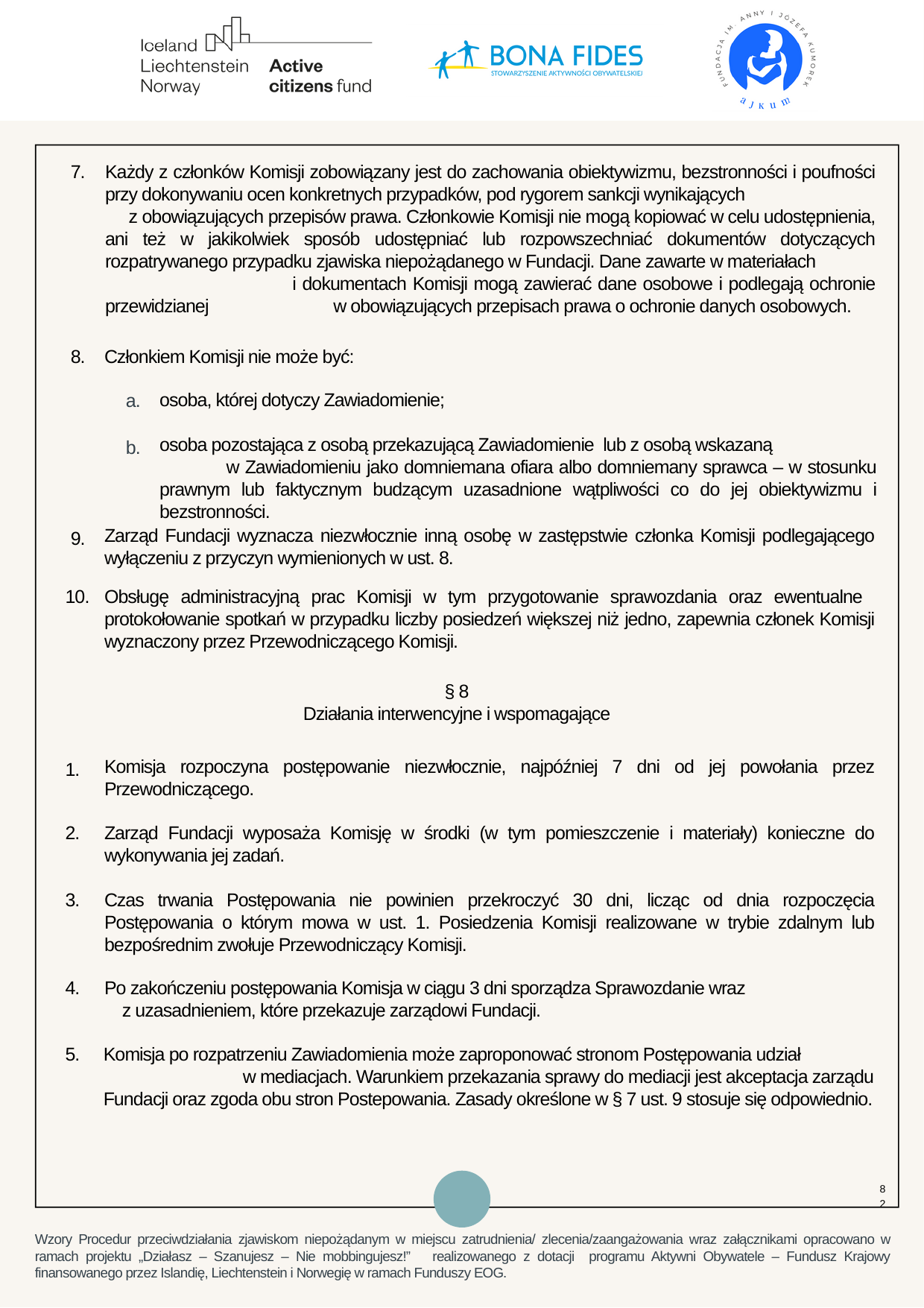

7.
Każdy z członków Komisji zobowiązany jest do zachowania obiektywizmu, bezstronności i poufności przy dokonywaniu ocen konkretnych przypadków, pod rygorem sankcji wynikających                                   z obowiązujących przepisów prawa. Członkowie Komisji nie mogą kopiować w celu udostępnienia, ani też w jakikolwiek sposób udostępniać lub rozpowszechniać dokumentów dotyczących rozpatrywanego przypadku zjawiska niepożądanego w Fundacji. Dane zawarte w materiałach                                           i dokumentach Komisji mogą zawierać dane osobowe i podlegają ochronie przewidzianej                            w obowiązujących przepisach prawa o ochronie danych osobowych.

8.
Członkiem Komisji nie może być:

osoba, której dotyczy Zawiadomienie;

osoba pozostająca z osobą przekazującą Zawiadomienie  lub z osobą wskazaną                                   w Zawiadomieniu jako domniemana ofiara albo domniemany sprawca – w stosunku prawnym lub faktycznym budzącym uzasadnione wątpliwości co do jej obiektywizmu i bezstronności.
a.
b.
Zarząd Fundacji wyznacza niezwłocznie inną osobę w zastępstwie członka Komisji podlegającego wyłączeniu z przyczyn wymienionych w ust. 8.

9.
10.
Obsługę administracyjną prac Komisji w tym przygotowanie sprawozdania oraz ewentualne  protokołowanie spotkań w przypadku liczby posiedzeń większej niż jedno, zapewnia członek Komisji wyznaczony przez Przewodniczącego Komisji.

§ 8
Działania interwencyjne i wspomagające
Komisja rozpoczyna postępowanie niezwłocznie, najpóźniej 7 dni od jej powołania przez Przewodniczącego.

1.
2.
Zarząd Fundacji wyposaża Komisję w środki (w tym pomieszczenie i materiały) konieczne do wykonywania jej zadań.

3.
Czas trwania Postępowania nie powinien przekroczyć 30 dni, licząc od dnia rozpoczęcia Postępowania o którym mowa w ust. 1. Posiedzenia Komisji realizowane w trybie zdalnym lub bezpośrednim zwołuje Przewodniczący Komisji.
4.
Po zakończeniu postępowania Komisja w ciągu 3 dni sporządza Sprawozdanie wraz                                  z uzasadnieniem, które przekazuje zarządowi Fundacji.
5.
Komisja po rozpatrzeniu Zawiadomienia może zaproponować stronom Postępowania udział                                               w mediacjach. Warunkiem przekazania sprawy do mediacji jest akceptacja zarządu Fundacji oraz zgoda obu stron Postepowania. Zasady określone w § 7 ust. 9 stosuje się odpowiednio.

82
Wzory Procedur przeciwdziałania zjawiskom niepożądanym w miejscu zatrudnienia/ zlecenia/zaangażowania wraz załącznikami opracowano w ramach projektu „Działasz – Szanujesz – Nie mobbingujesz!”   realizowanego z dotacji  programu Aktywni Obywatele – Fundusz Krajowy finansowanego przez Islandię, Liechtenstein i Norwegię w ramach Funduszy EOG.